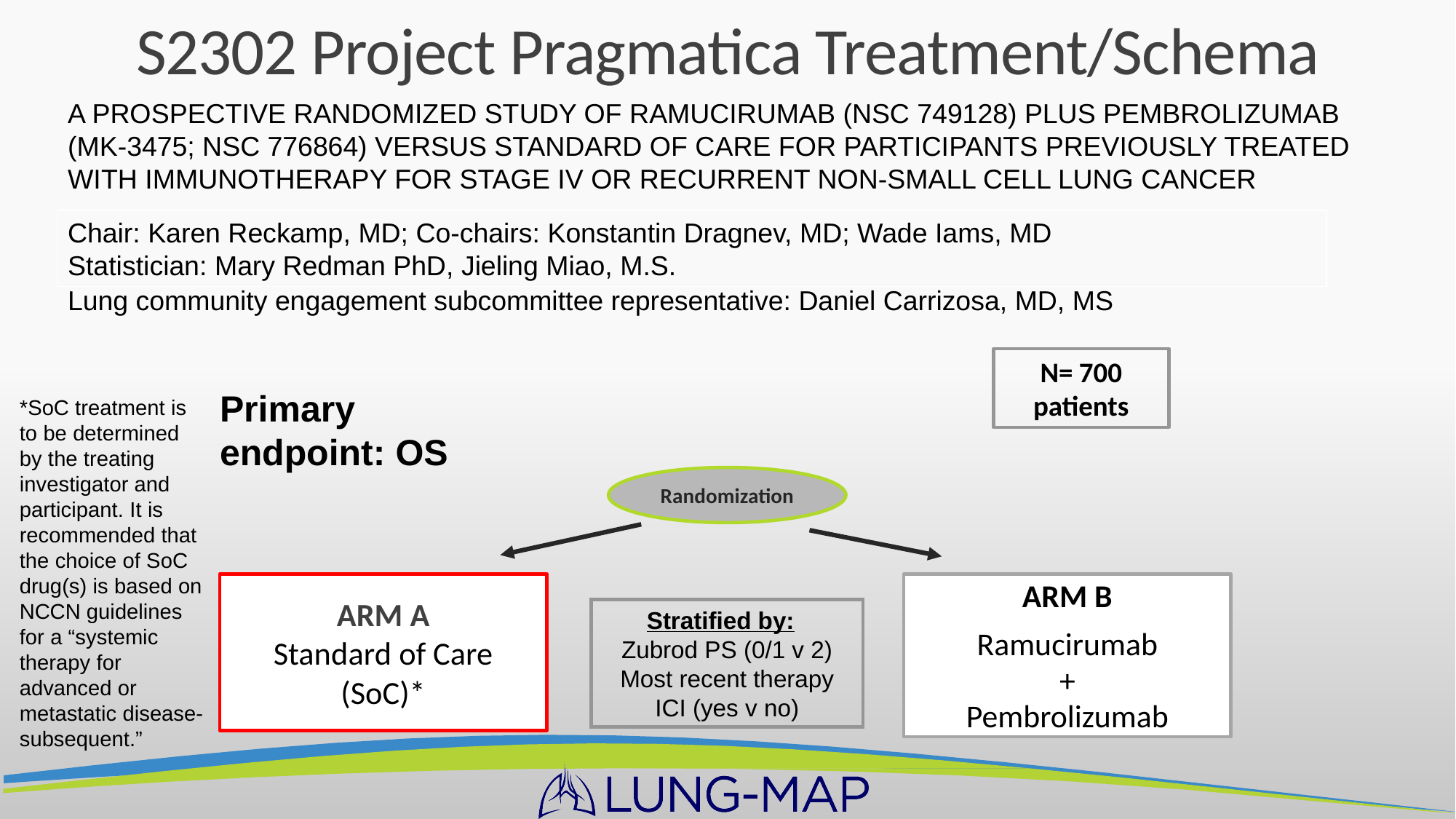

# S2302 Project Pragmatica Treatment/Schema
A PROSPECTIVE RANDOMIZED STUDY OF RAMUCIRUMAB (NSC 749128) PLUS PEMBROLIZUMAB (MK-3475; NSC 776864) VERSUS STANDARD OF CARE FOR PARTICIPANTS PREVIOUSLY TREATED WITH IMMUNOTHERAPY FOR STAGE IV OR RECURRENT NON-SMALL CELL LUNG CANCER
Chair: Karen Reckamp, MD; Co-chairs: Konstantin Dragnev, MD; Wade Iams, MD
Statistician: Mary Redman PhD, Jieling Miao, M.S.
Lung community engagement subcommittee representative: Daniel Carrizosa, MD, MS
N= 700
patients
Primary endpoint: OS
*SoC treatment is to be determined by the treating investigator and participant. It is recommended that the choice of SoC drug(s) is based on NCCN guidelines for a “systemic therapy for advanced or metastatic disease-subsequent.”
Randomization
ARM A
Standard of Care (SoC)*
ARM B
Ramucirumab
+
Pembrolizumab
Stratified by:
Zubrod PS (0/1 v 2)
Most recent therapy ICI (yes v no)